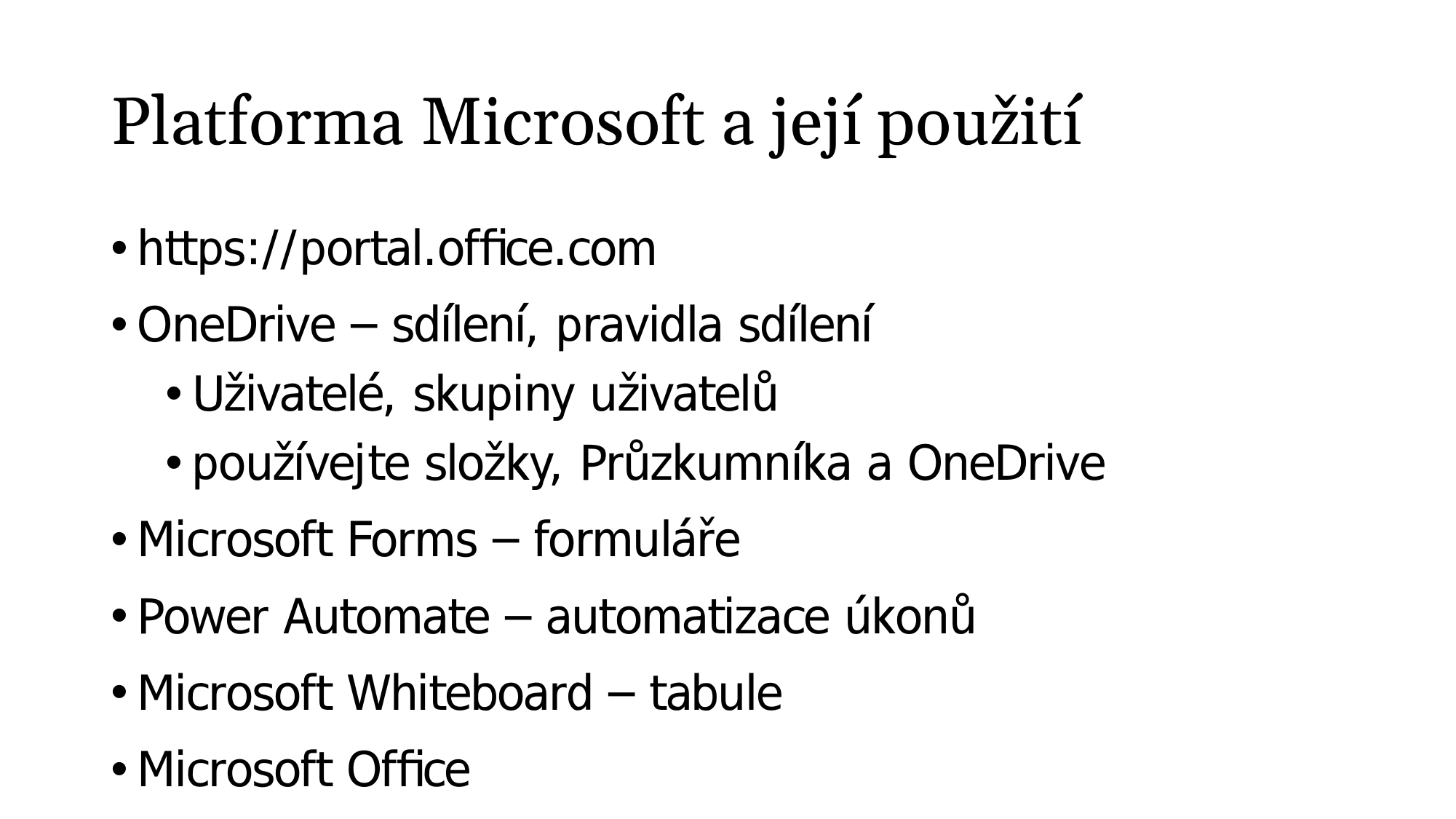

# Platforma Microsoft a její použití
https://portal.office.com
OneDrive – sdílení, pravidla sdílení
Uživatelé, skupiny uživatelů
používejte složky, Průzkumníka a OneDrive
Microsoft Forms – formuláře
Power Automate – automatizace úkonů
Microsoft Whiteboard – tabule
Microsoft Office